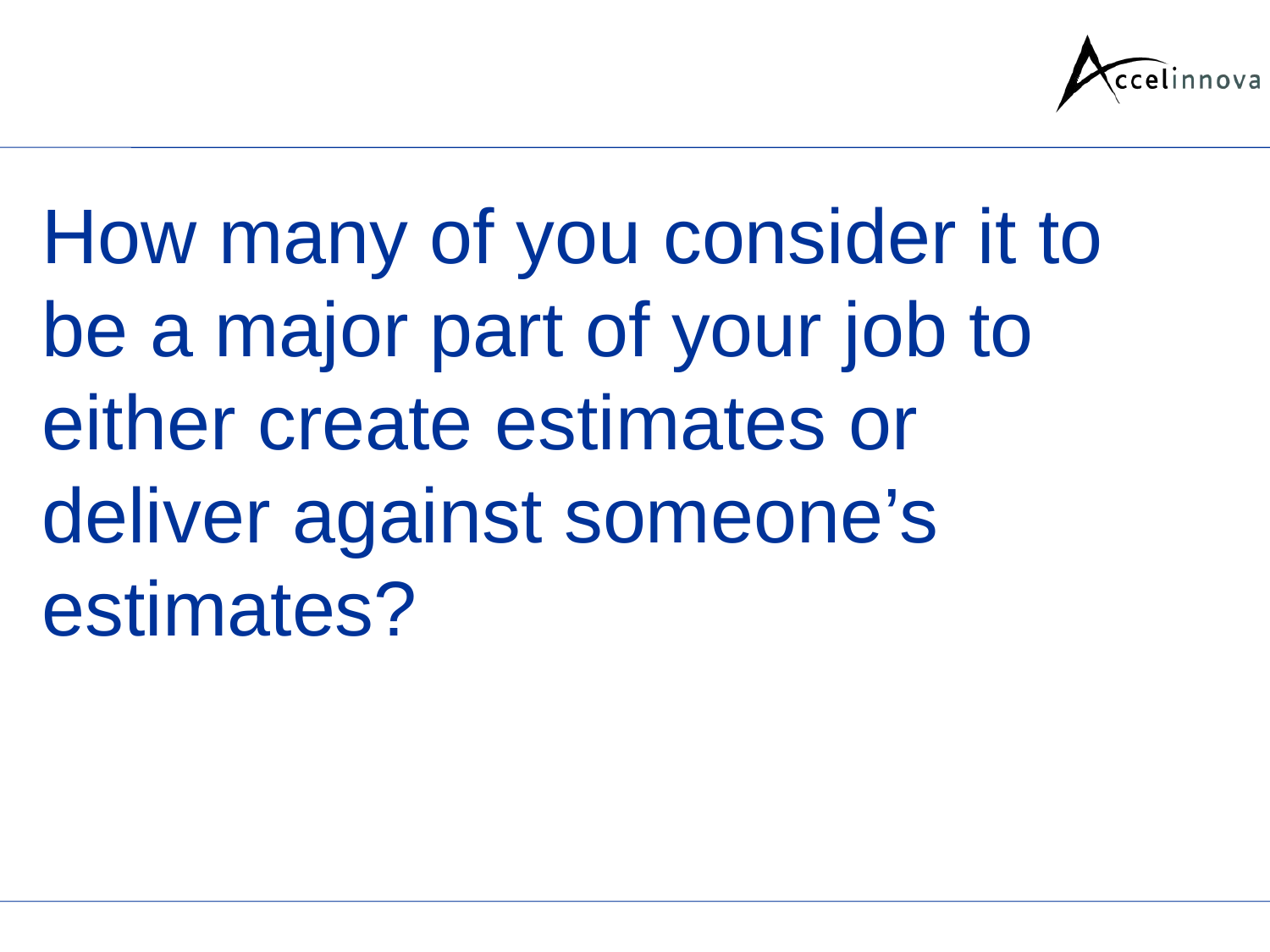

# How many of you consider it to be a major part of your job to either create estimates or deliver against someone’s estimates?